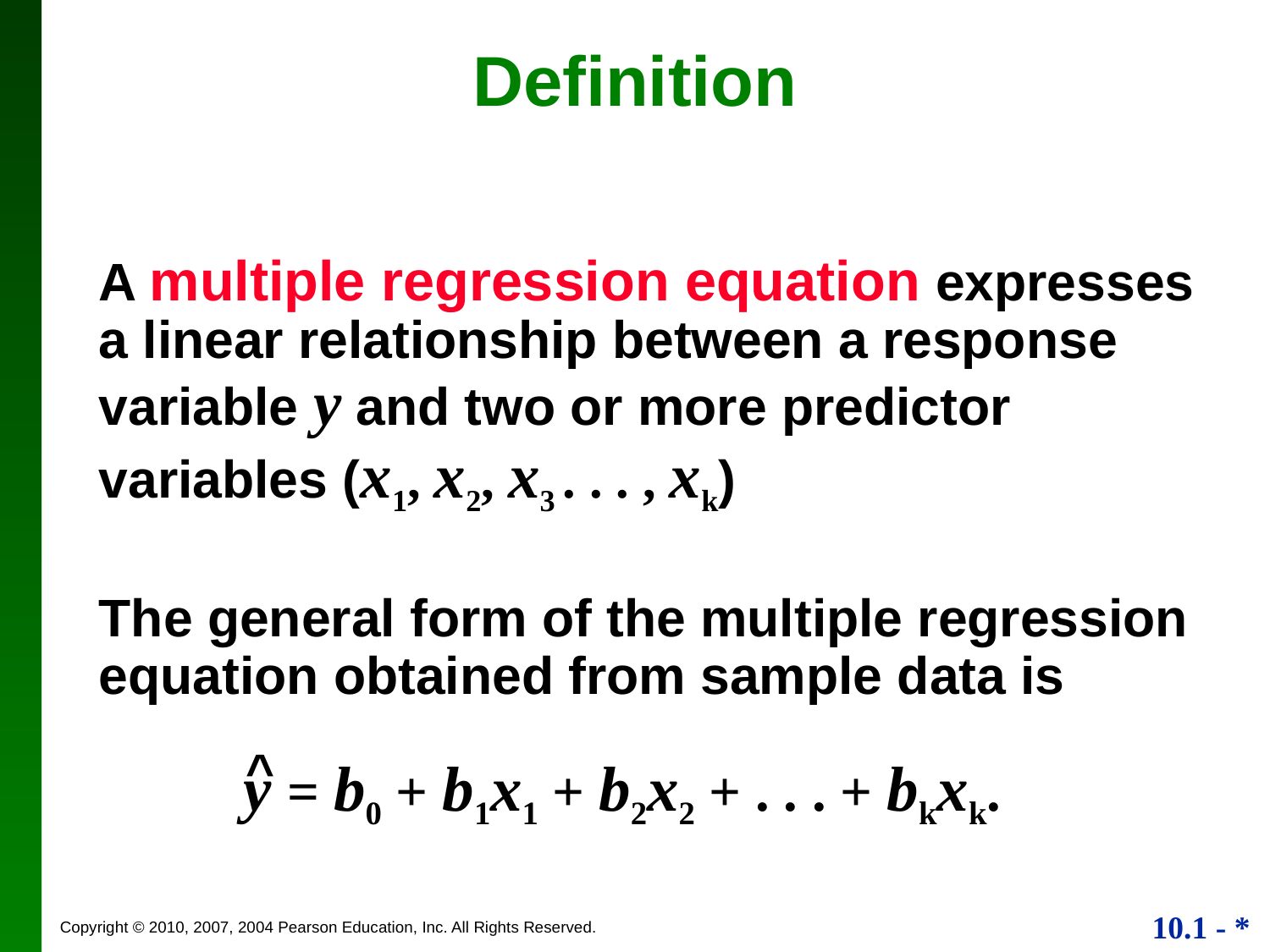

Definition

A multiple regression equation expresses a linear relationship between a response variable y and two or more predictor variables (x1, x2, x3 . . . , xk)

The general form of the multiple regression equation obtained from sample data is

^
y = b0 + b1x1 + b2x2 + . . . + bkxk.